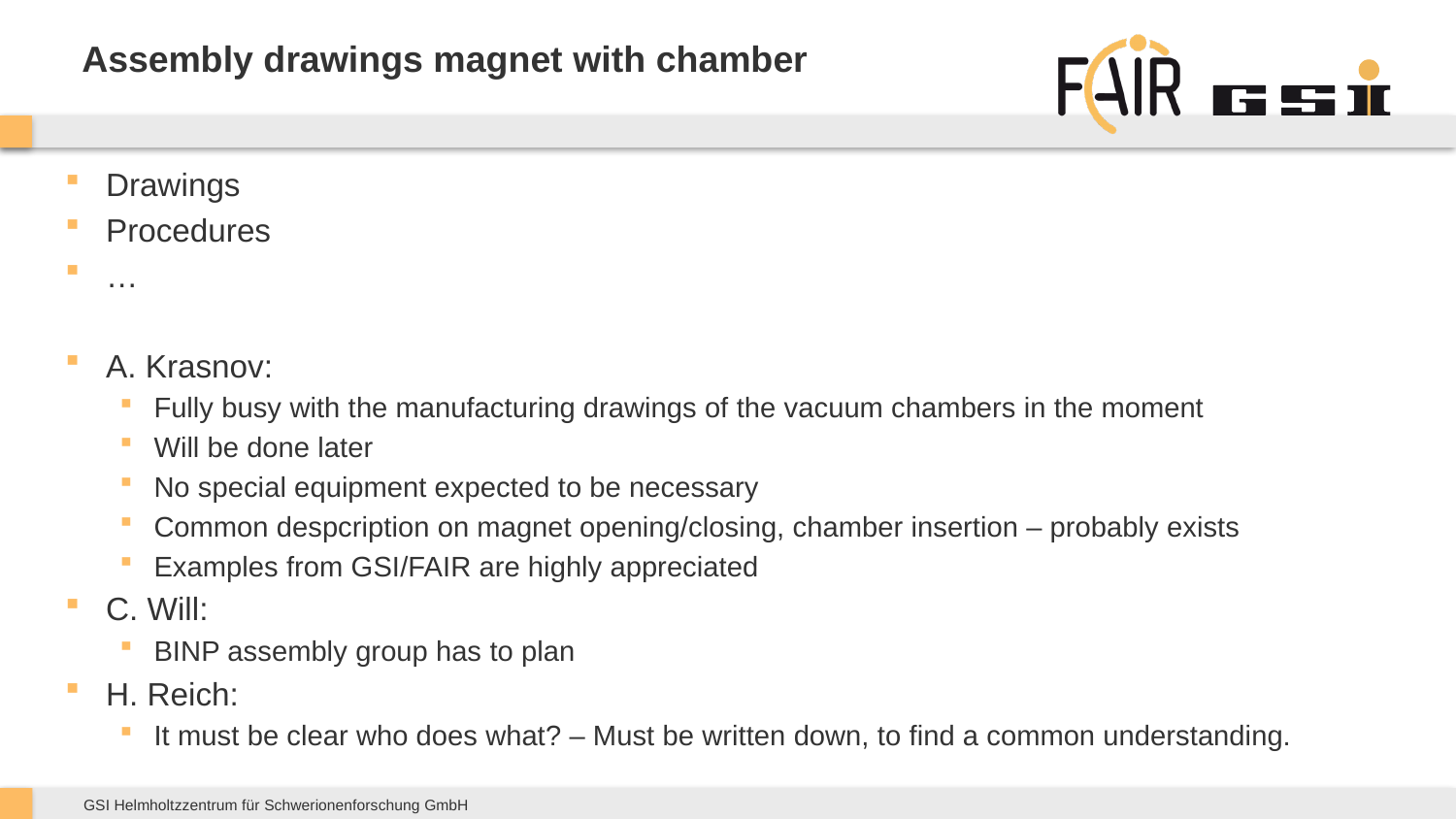

# Assembly drawings magnet with chamber
Drawings
Procedures
…

A. Krasnov:
Fully busy with the manufacturing drawings of the vacuum chambers in the moment
Will be done later
No special equipment expected to be necessary
Common despcription on magnet opening/closing, chamber insertion – probably exists
Examples from GSI/FAIR are highly appreciated
C. Will:
BINP assembly group has to plan
H. Reich:
It must be clear who does what? – Must be written down, to find a common understanding.